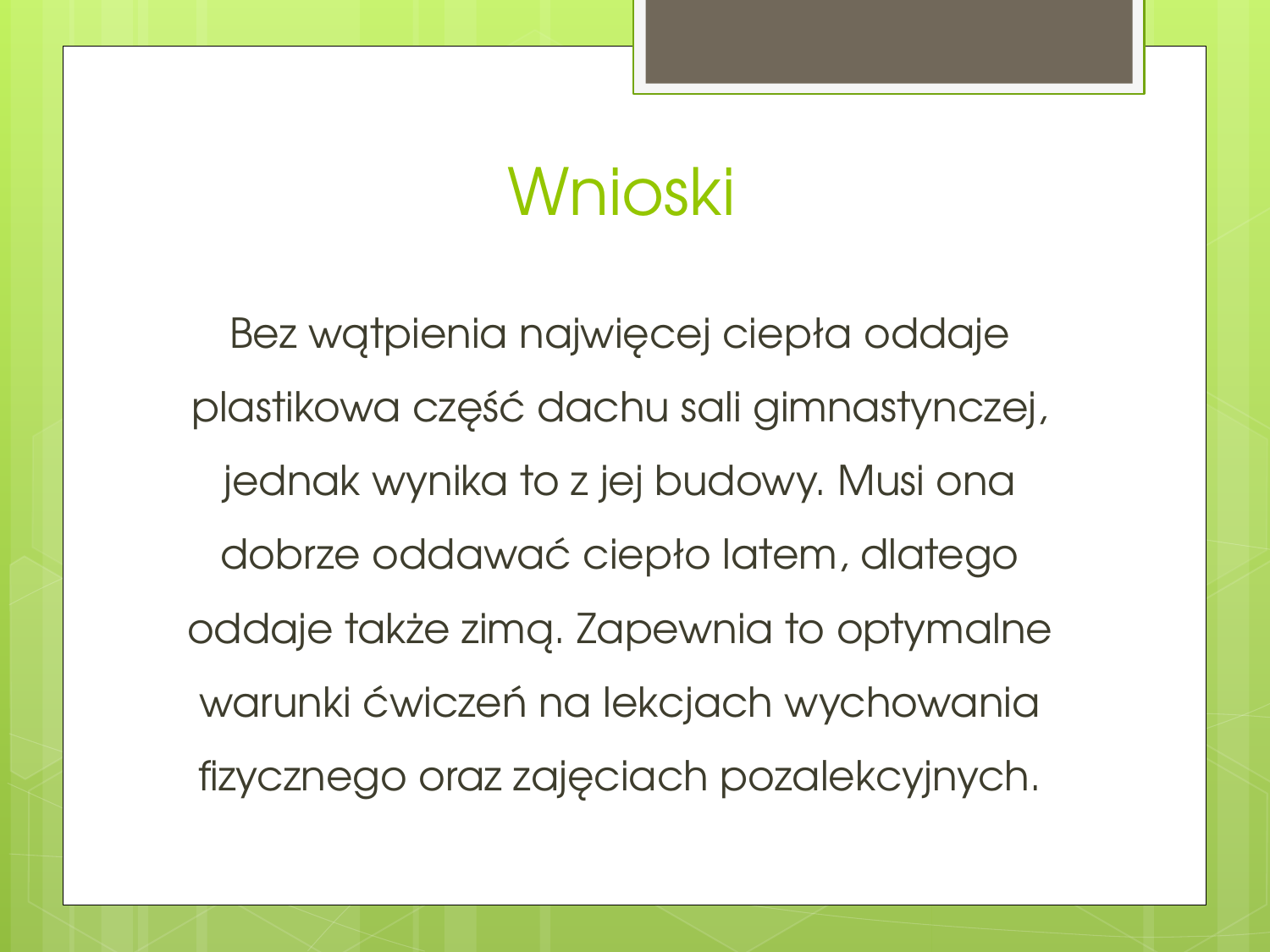

# Wnioski
Bez wątpienia najwięcej ciepła oddaje plastikowa część dachu sali gimnastynczej, jednak wynika to z jej budowy. Musi ona dobrze oddawać ciepło latem, dlatego oddaje także zimą. Zapewnia to optymalne warunki ćwiczeń na lekcjach wychowania fizycznego oraz zajęciach pozalekcyjnych.